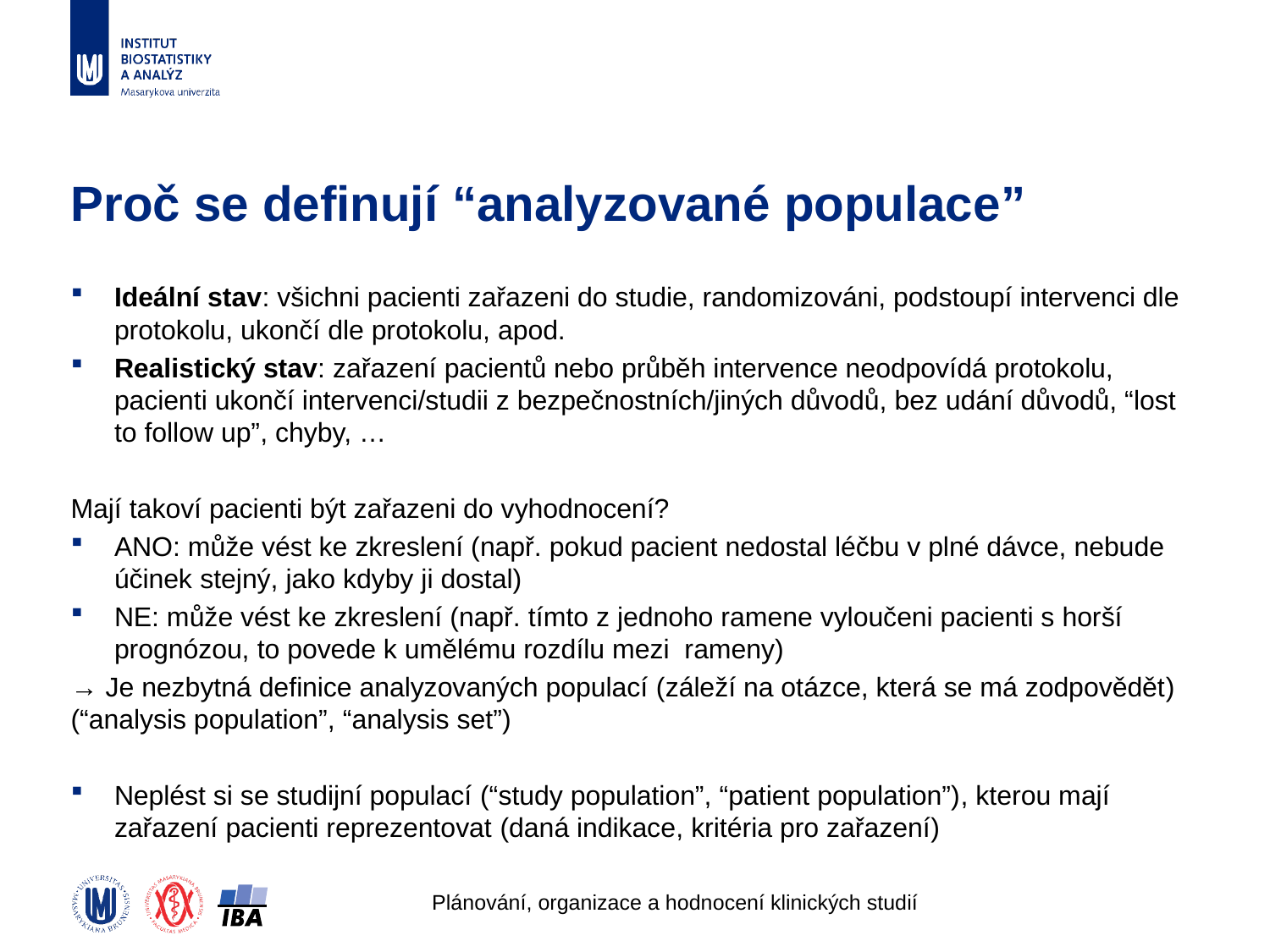

# Proč se definují “analyzované populace”
Ideální stav: všichni pacienti zařazeni do studie, randomizováni, podstoupí intervenci dle protokolu, ukončí dle protokolu, apod.
Realistický stav: zařazení pacientů nebo průběh intervence neodpovídá protokolu, pacienti ukončí intervenci/studii z bezpečnostních/jiných důvodů, bez udání důvodů, “lost to follow up”, chyby, …

Mají takoví pacienti být zařazeni do vyhodnocení?
ANO: může vést ke zkreslení (např. pokud pacient nedostal léčbu v plné dávce, nebude účinek stejný, jako kdyby ji dostal)
NE: může vést ke zkreslení (např. tímto z jednoho ramene vyloučeni pacienti s horší prognózou, to povede k umělému rozdílu mezi  rameny)
→ Je nezbytná definice analyzovaných populací (záleží na otázce, která se má zodpovědět) (“analysis population”, “analysis set”)

Neplést si se studijní populací (“study population”, “patient population”), kterou mají zařazení pacienti reprezentovat (daná indikace, kritéria pro zařazení)

Plánování, organizace a hodnocení klinických studií